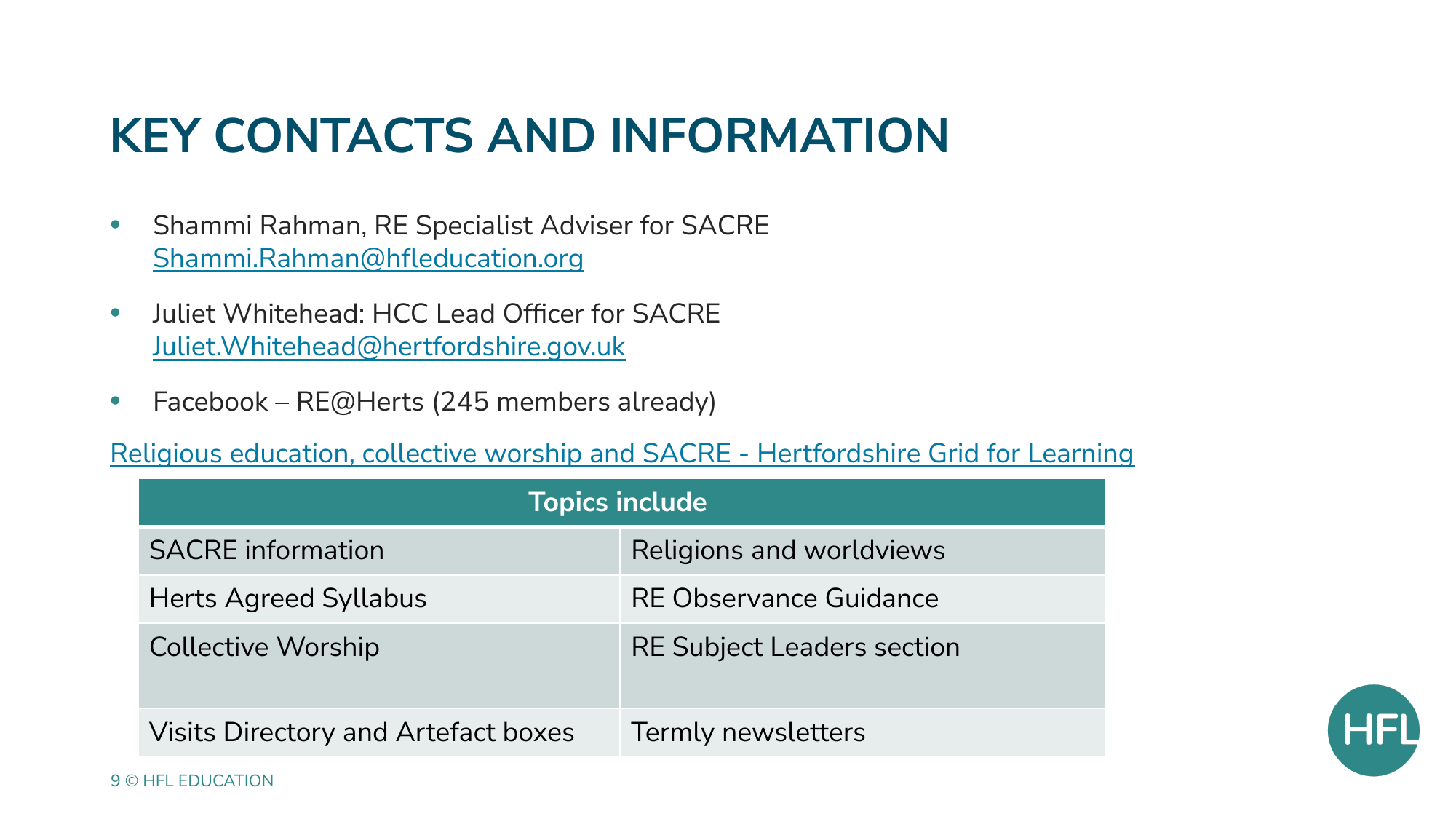

# Key contacts and information
Shammi Rahman, RE Specialist Adviser for SACRE Shammi.Rahman@hfleducation.org
Juliet Whitehead: HCC Lead Officer for SACRE Juliet.Whitehead@hertfordshire.gov.uk
Facebook – RE@Herts (245 members already)
Religious education, collective worship and SACRE - Hertfordshire Grid for Learning

| Topics include |  |
| --- | --- |
| SACRE information | Religions and worldviews |
| Herts Agreed Syllabus | RE Observance Guidance |
| Collective Worship | RE Subject Leaders section |
| Visits Directory and Artefact boxes | Termly newsletters |